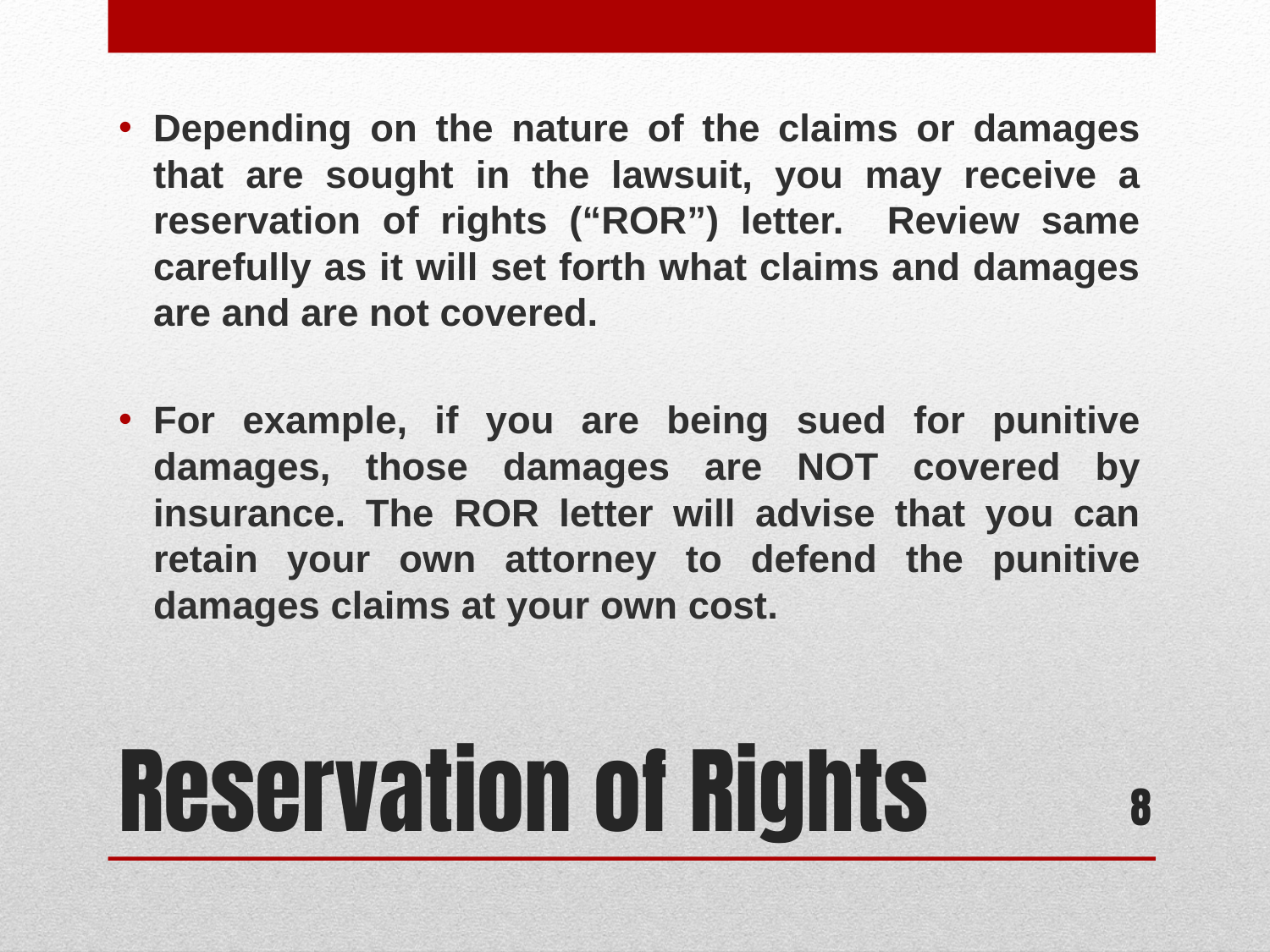

Depending on the nature of the claims or damages that are sought in the lawsuit, you may receive a reservation of rights (“ROR”) letter.  Review same carefully as it will set forth what claims and damages are and are not covered.

For example, if you are being sued for punitive damages, those damages are NOT covered by insurance. The ROR letter will advise that you can retain your own attorney to defend the punitive damages claims at your own cost.
# Reservation of Rights
8